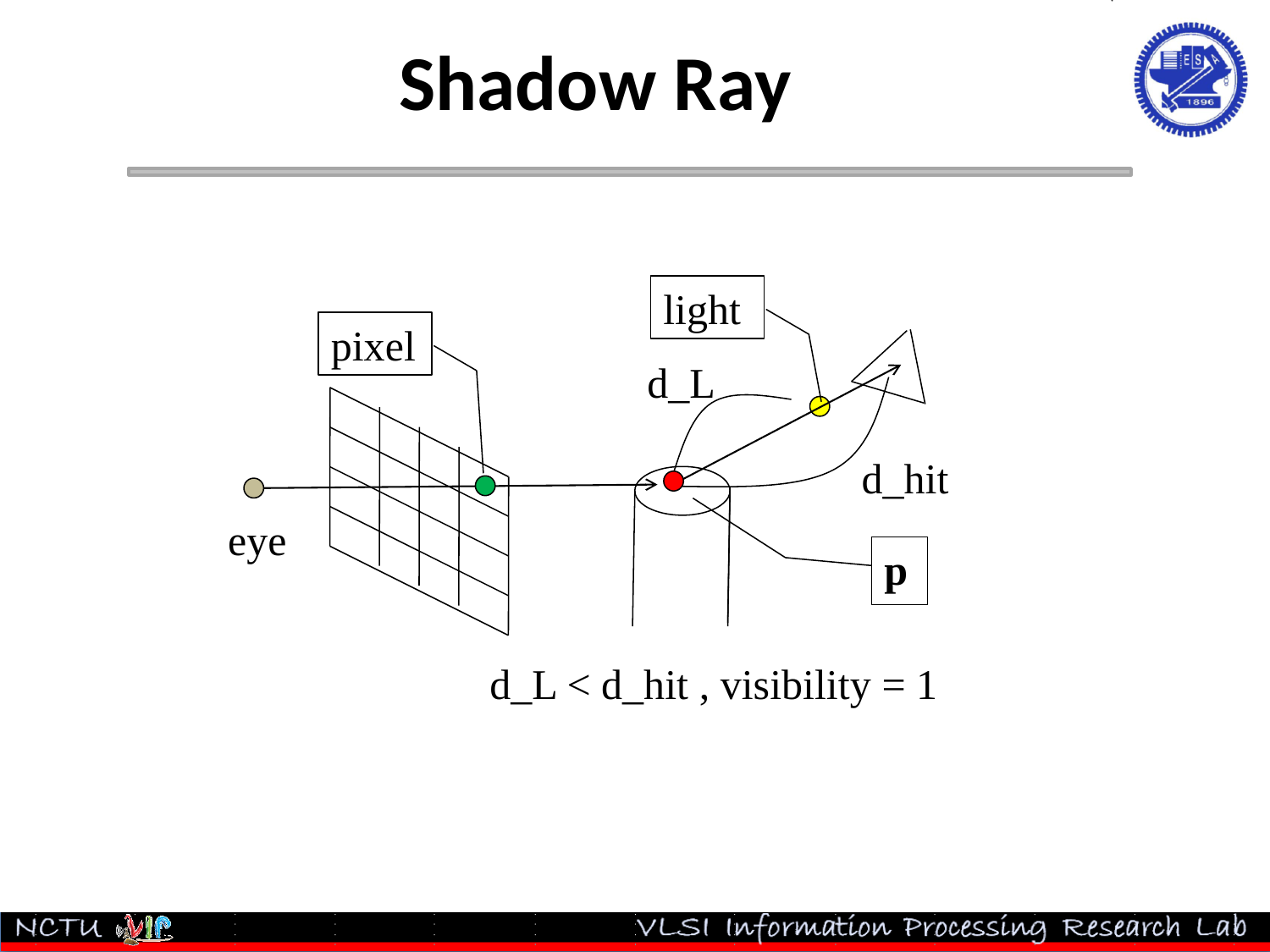

# Shadow Ray
light

pixel
d_L

d_hit

eye
p
d_L < d_hit , visibility = 1